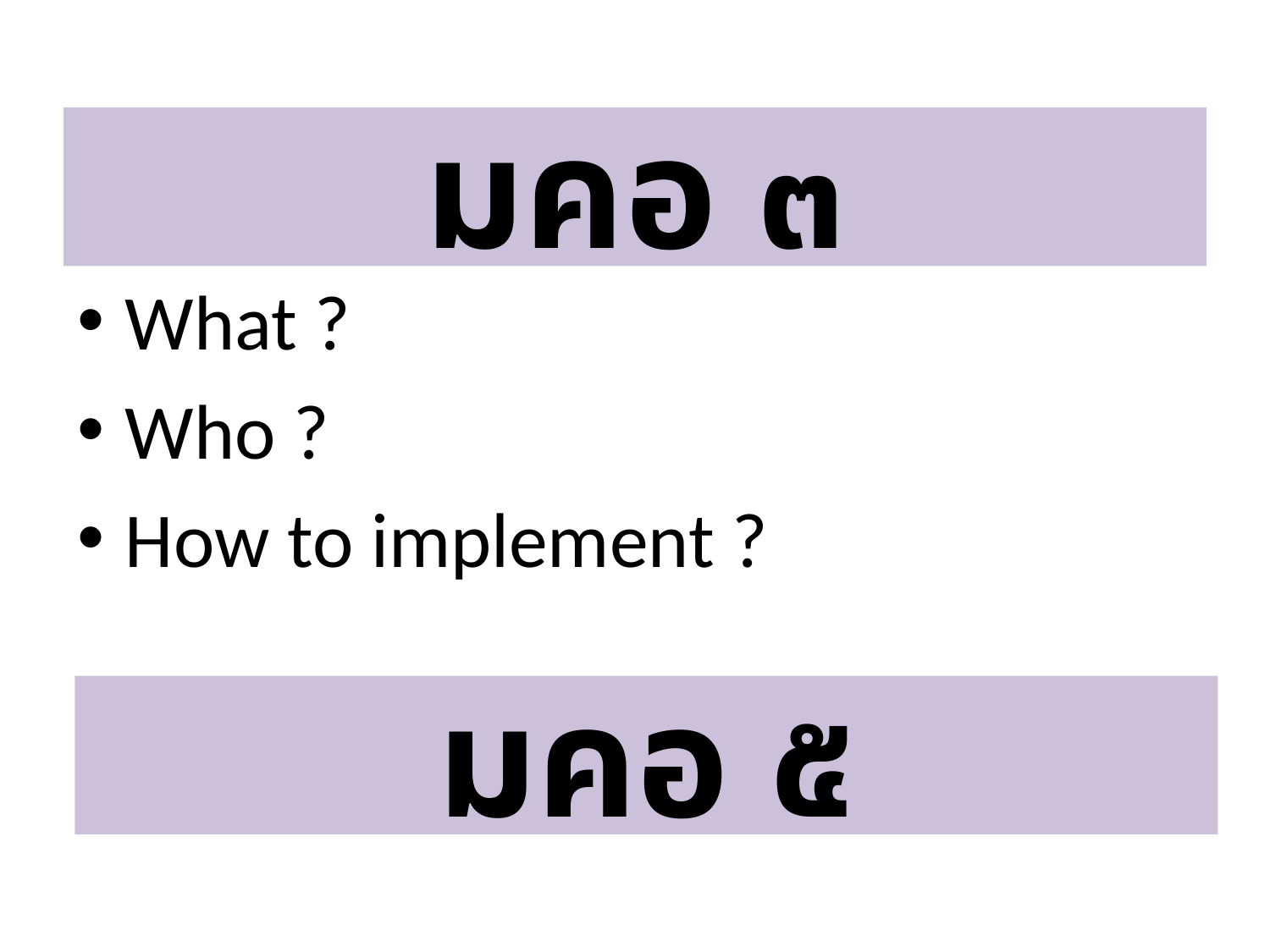

# มคอ ๓
What ?
Who ?
How to implement ?

มคอ ๕